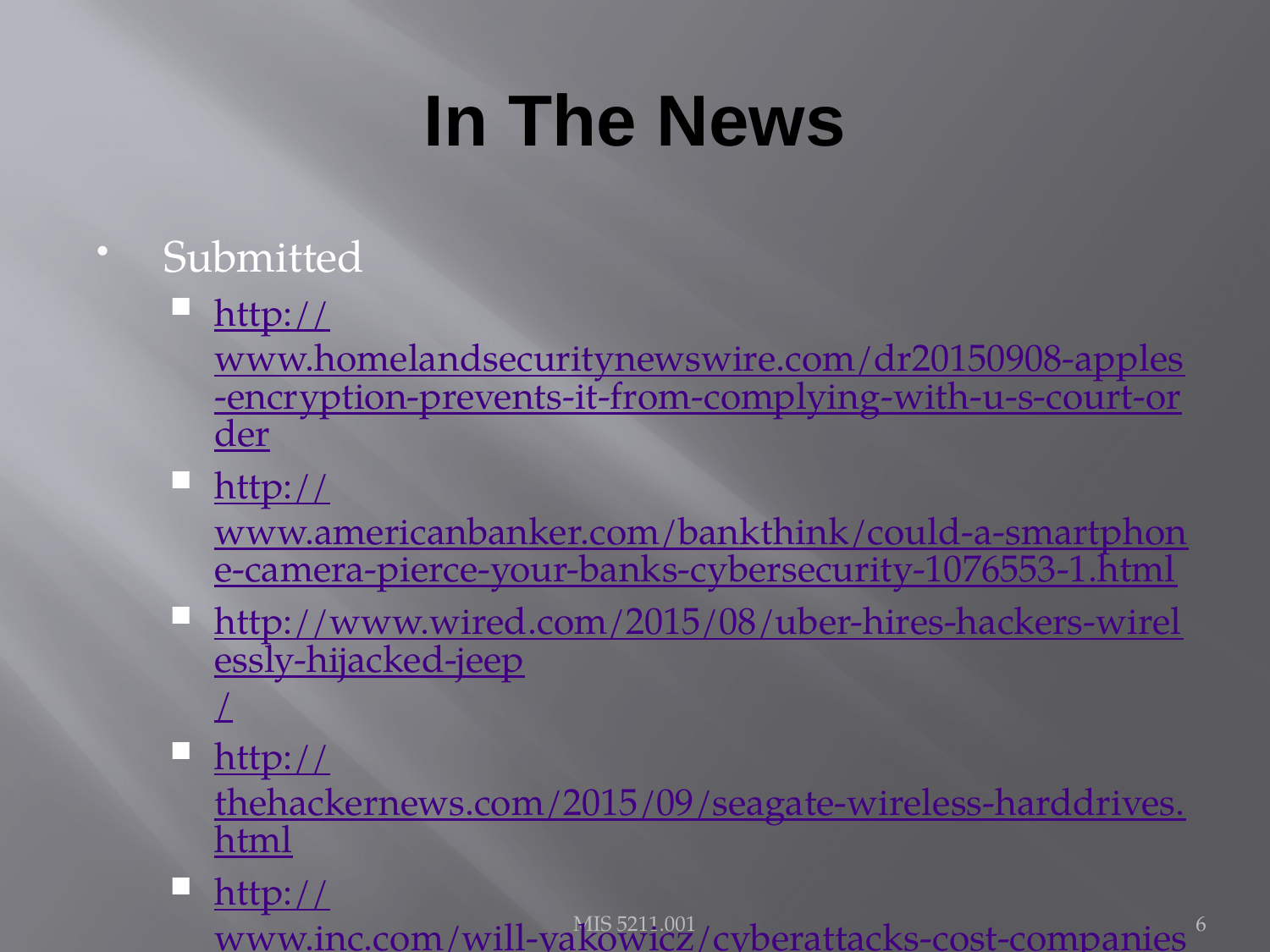

# In The News
Submitted
http://www.homelandsecuritynewswire.com/dr20150908-apples-encryption-prevents-it-from-complying-with-u-s-court-order
http://www.americanbanker.com/bankthink/could-a-smartphone-camera-pierce-your-banks-cybersecurity-1076553-1.html
http://www.wired.com/2015/08/uber-hires-hackers-wirelessly-hijacked-jeep/
http://thehackernews.com/2015/09/seagate-wireless-harddrives.html
http://www.inc.com/will-yakowicz/cyberattacks-cost-companies-400-billion-each-year.html
http://www.databreachtoday.com/hackers-exploit-stolen-firefox-bug-information-a-8525?rf=2015-09-08-edbt&mkt_tok=3RkMMJWWfF9wsRojuq3OZKXonjHpfsX66OgpUa6g38431UFwdcjKPmjr1YYIRct0aPyQAgobGp5I5FEIT7HYRrhpt6cOXA%3D%3D

MIS 5211.001
6